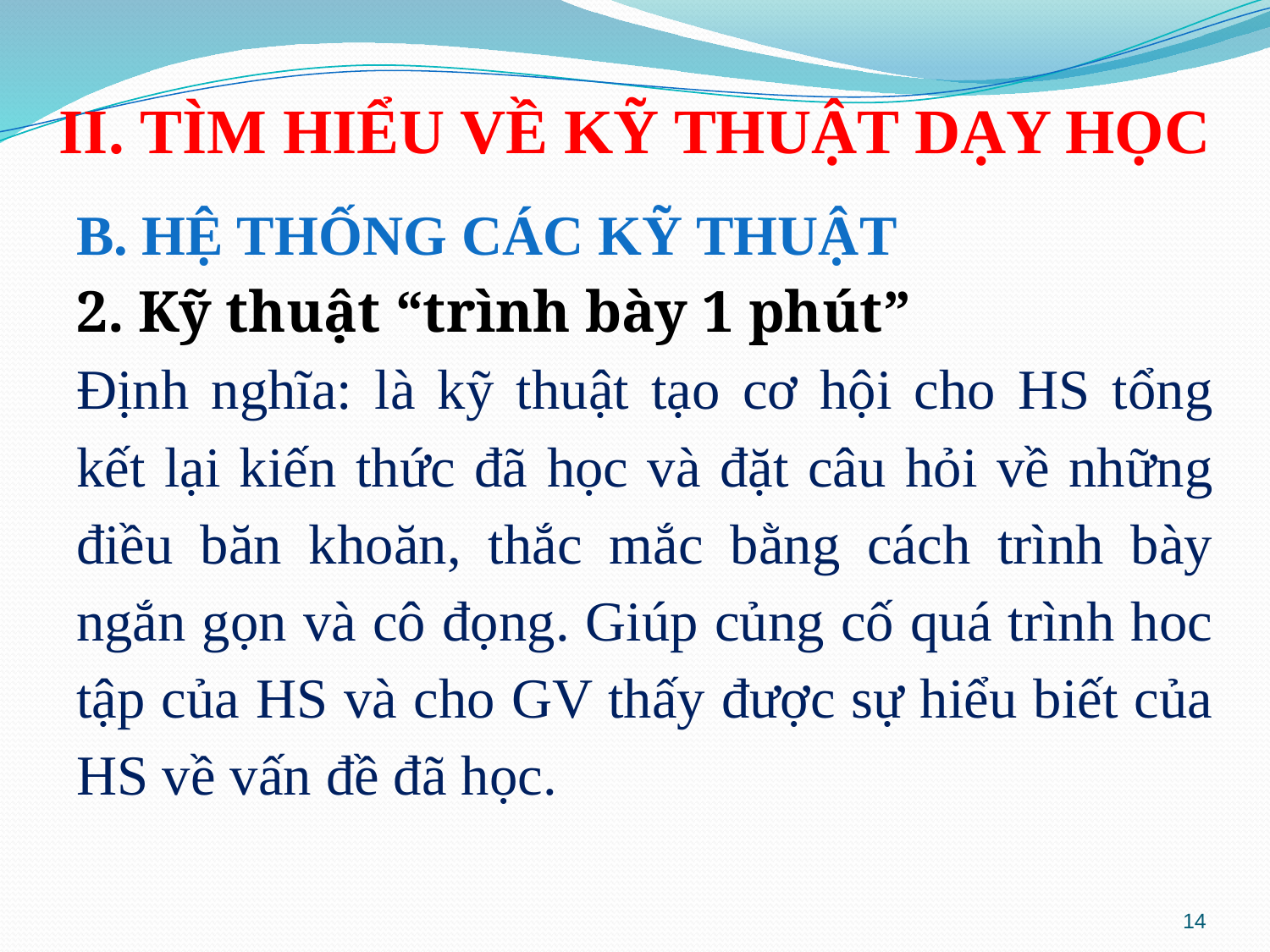

# II. TÌM HIỂU VỀ KỸ THUẬT DẠY HỌC
B. HỆ THỐNG CÁC KỸ THUẬT
2. Kỹ thuật “trình bày 1 phút”
Định nghĩa: là kỹ thuật tạo cơ hội cho HS tổng kết lại kiến thức đã học và đặt câu hỏi về những điều băn khoăn, thắc mắc bằng cách trình bày ngắn gọn và cô đọng. Giúp củng cố quá trình hoc tập của HS và cho GV thấy được sự hiểu biết của HS về vấn đề đã học.

14